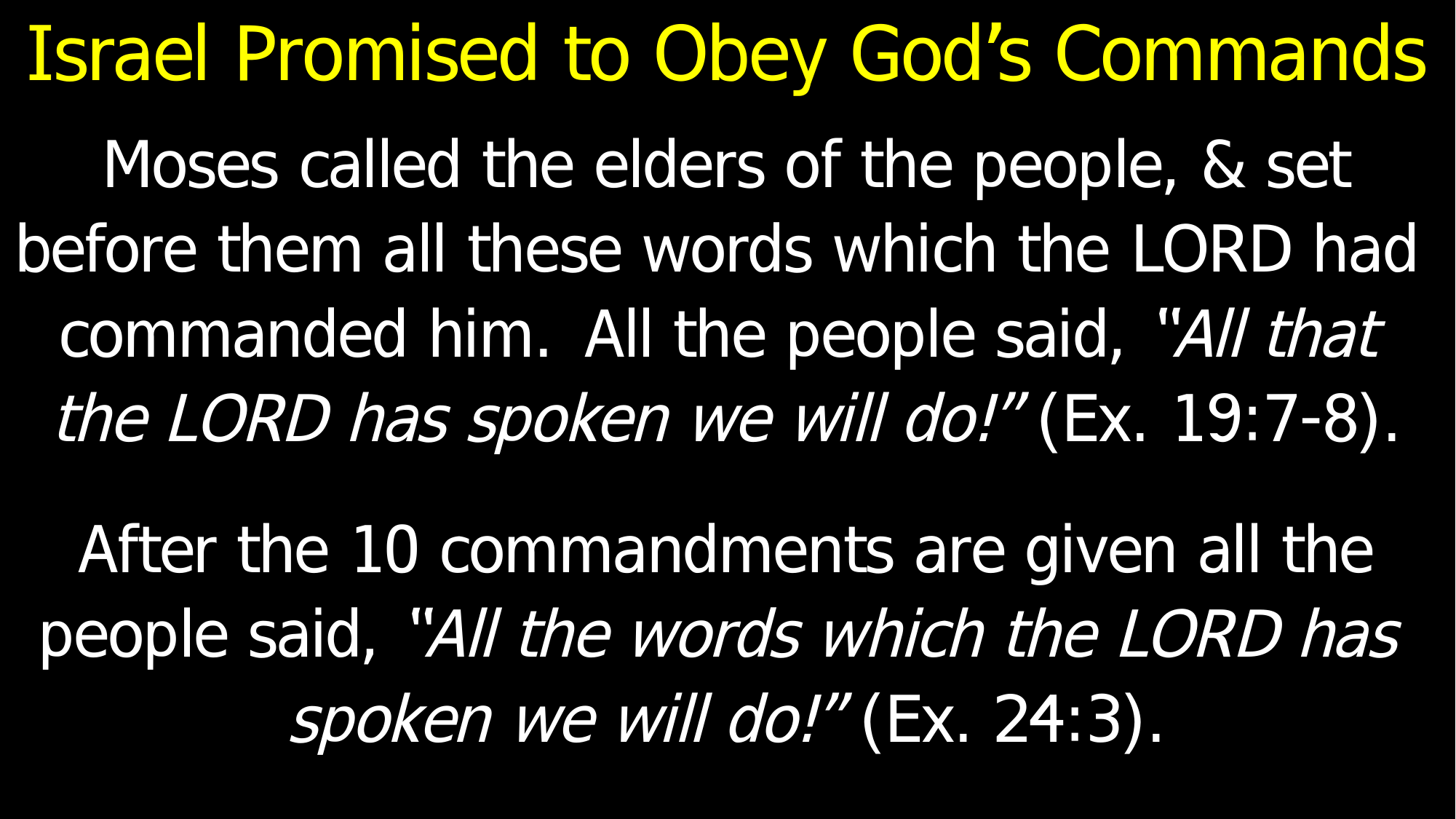

# Israel Promised to Obey God’s Commands
Moses called the elders of the people, & set
before them all these words which the Lord had
commanded him.  All the people said, “All that
the Lord has spoken we will do!” (Ex. 19:7-8).

After the 10 commandments are given all the
people said, “All the words which the Lord has
spoken we will do!” (Ex. 24:3).